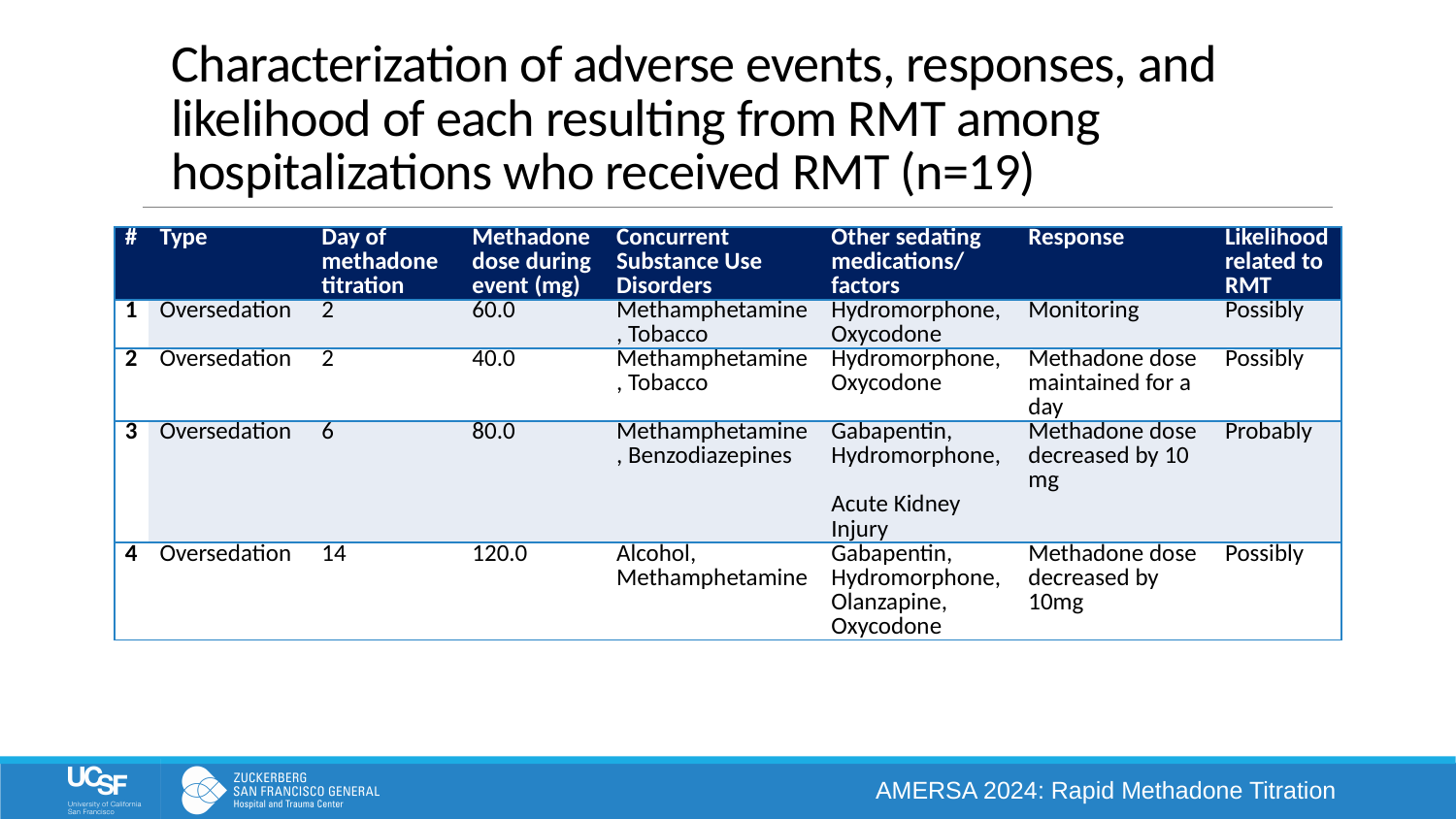

# Characterization of adverse events, responses, and likelihood of each resulting from RMT among hospitalizations who received RMT (n=19)
| # | Type | Day of methadone titration | Methadone dose during event (mg) | Concurrent Substance Use Disorders | Other sedating medications/ factors | Response | Likelihood related to RMT |
| --- | --- | --- | --- | --- | --- | --- | --- |
| 1 | Oversedation | 2 | 60.0 | Methamphetamine, Tobacco | Hydromorphone, Oxycodone | Monitoring | Possibly |
| 2 | Oversedation | 2 | 40.0 | Methamphetamine, Tobacco | Hydromorphone, Oxycodone | Methadone dose maintained for a day | Possibly |
| 3 | Oversedation | 6 | 80.0 | Methamphetamine, Benzodiazepines | Gabapentin, Hydromorphone,  Acute Kidney Injury | Methadone dose decreased by 10 mg | Probably |
| 4 | Oversedation | 14 | 120.0 | Alcohol, Methamphetamine | Gabapentin, Hydromorphone, Olanzapine,  Oxycodone | Methadone dose decreased by 10mg | Possibly |